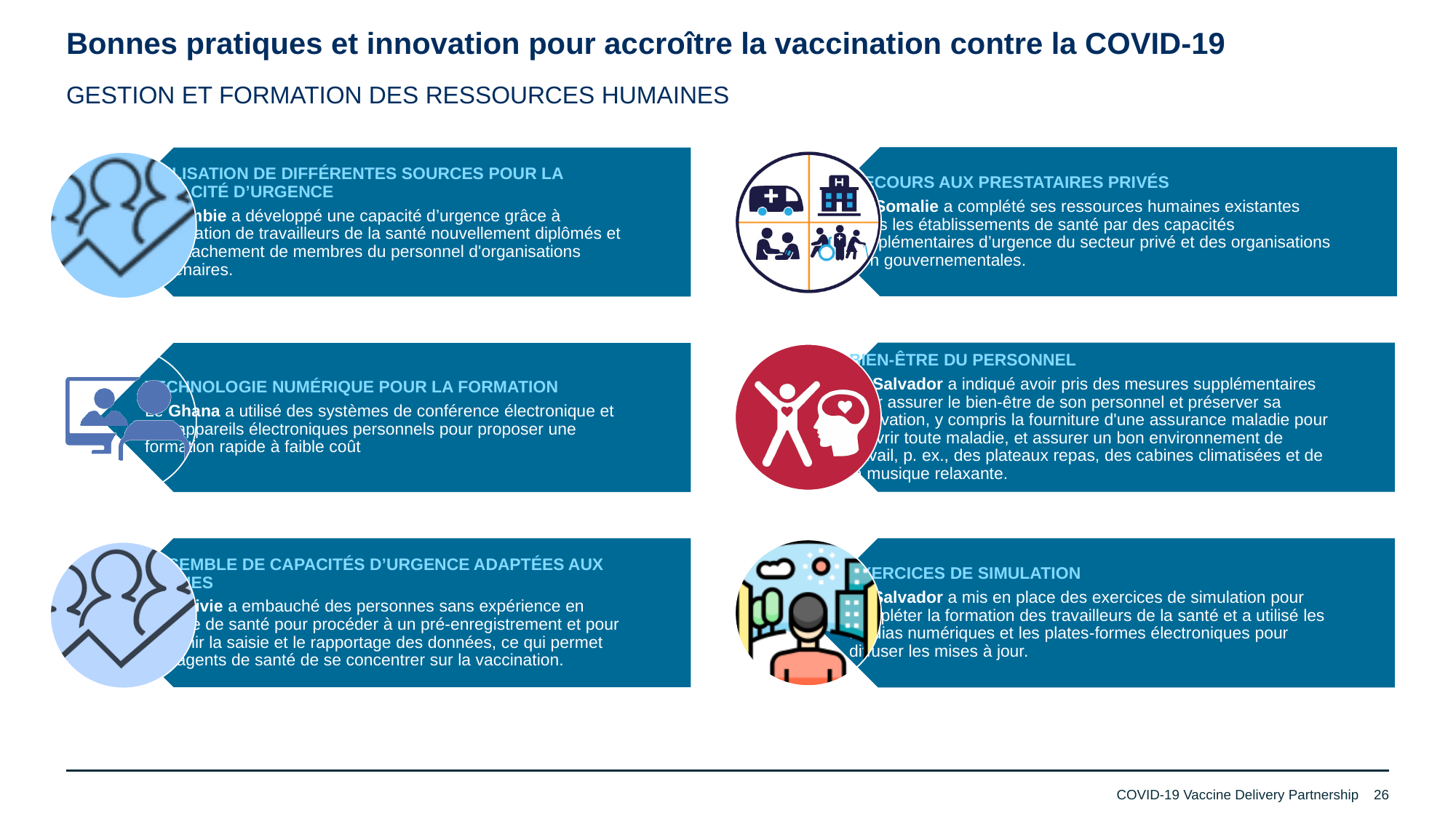

Bonnes pratiques et innovation pour accroître la vaccination contre la COVID-19
GESTION ET FORMATION DES RESSOURCES HUMAINES
UTILISATION DE DIFFÉRENTES SOURCES POUR LA CAPACITÉ D’URGENCE
La Zambie a développé une capacité d’urgence grâce à l’implication de travailleurs de la santé nouvellement diplômés et au détachement de membres du personnel d'organisations partenaires.
TECHNOLOGIE NUMÉRIQUE POUR LA FORMATION
Le Ghana a utilisé des systèmes de conférence électronique et des appareils électroniques personnels pour proposer une formation rapide à faible coût
ENSEMBLE DE CAPACITÉS D’URGENCE ADAPTÉES AUX TÂCHES
La Bolivie a embauché des personnes sans expérience en matière de santé pour procéder à un pré-enregistrement et pour soutenir la saisie et le rapportage des données, ce qui permet aux agents de santé de se concentrer sur la vaccination.
RECOURS AUX PRESTATAIRES PRIVÉS
La Somalie a complété ses ressources humaines existantes dans les établissements de santé par des capacités supplémentaires d’urgence du secteur privé et des organisations non gouvernementales.
BIEN-ÊTRE DU PERSONNEL
Le Salvador a indiqué avoir pris des mesures supplémentaires pour assurer le bien-être de son personnel et préserver sa motivation, y compris la fourniture d'une assurance maladie pour couvrir toute maladie, et assurer un bon environnement de travail, p. ex., des plateaux repas, des cabines climatisées et de la musique relaxante.
EXERCICES DE SIMULATION
Le Salvador a mis en place des exercices de simulation pour compléter la formation des travailleurs de la santé et a utilisé les médias numériques et les plates-formes électroniques pour diffuser les mises à jour.